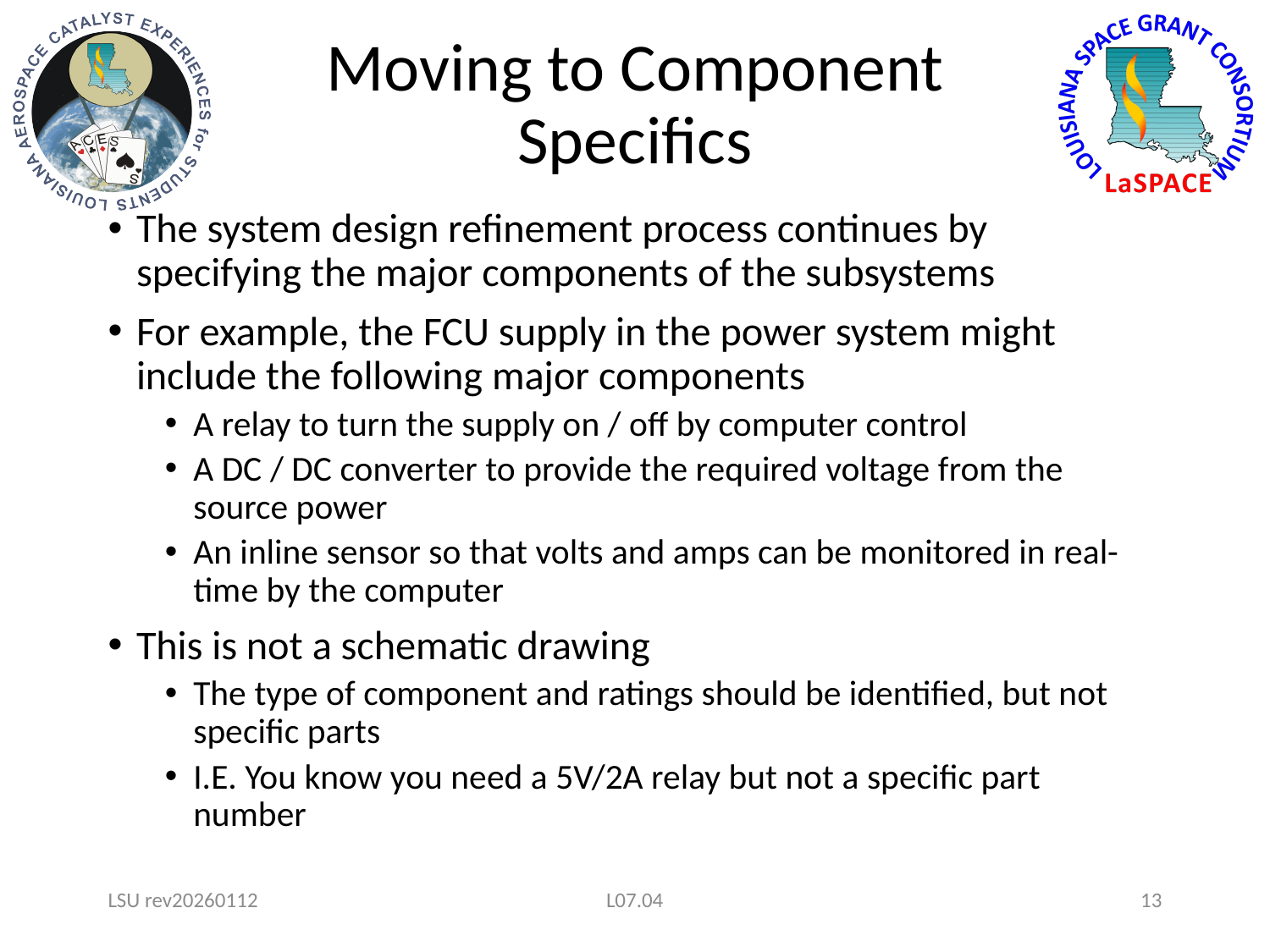

# Moving to Component Specifics
The system design refinement process continues by specifying the major components of the subsystems
For example, the FCU supply in the power system might include the following major components
A relay to turn the supply on / off by computer control
A DC / DC converter to provide the required voltage from the source power
An inline sensor so that volts and amps can be monitored in real-time by the computer
This is not a schematic drawing
The type of component and ratings should be identified, but not specific parts
I.E. You know you need a 5V/2A relay but not a specific part number
LSU rev20260112
L07.04
13